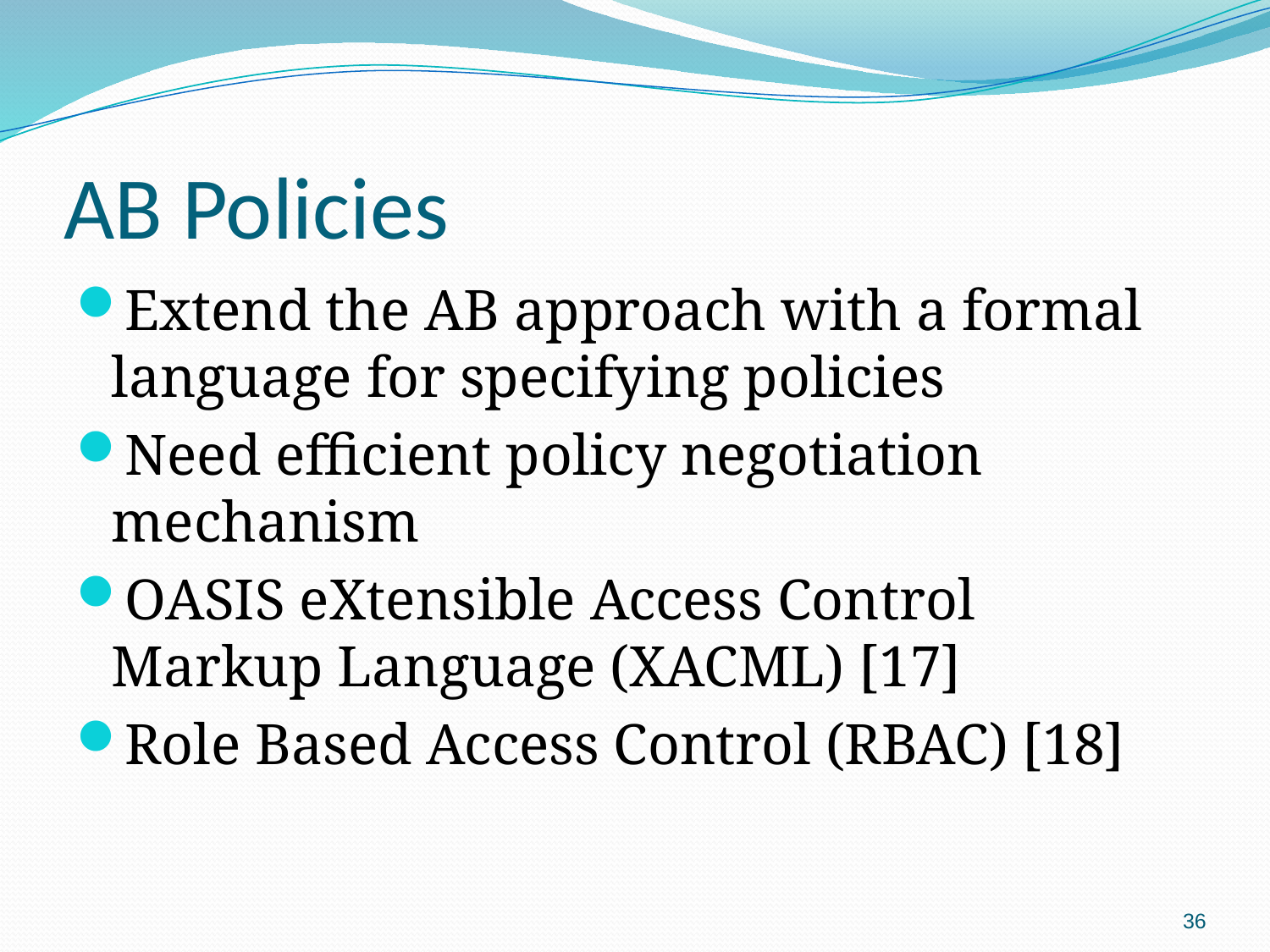

# AB Policies
Extend the AB approach with a formal language for specifying policies
Need efficient policy negotiation mechanism
OASIS eXtensible Access Control Markup Language (XACML) [17]
Role Based Access Control (RBAC) [18]

36